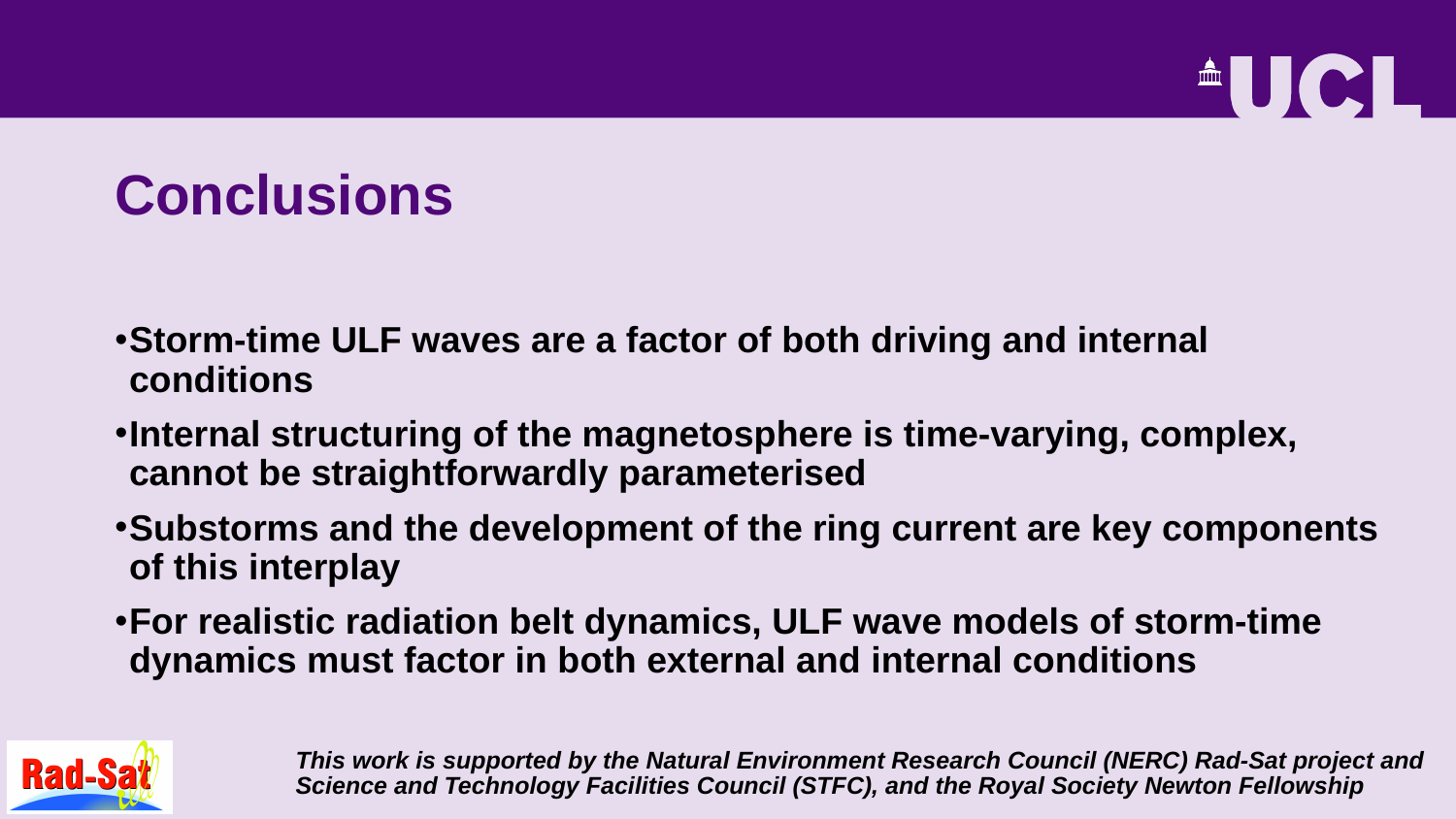

Conclusions
Storm-time ULF waves are a factor of both driving and internal conditions
Internal structuring of the magnetosphere is time-varying, complex, cannot be straightforwardly parameterised
Substorms and the development of the ring current are key components of this interplay
For realistic radiation belt dynamics, ULF wave models of storm-time dynamics must factor in both external and internal conditions

This work is supported by the Natural Environment Research Council (NERC) Rad-Sat project and Science and Technology Facilities Council (STFC), and the Royal Society Newton Fellowship